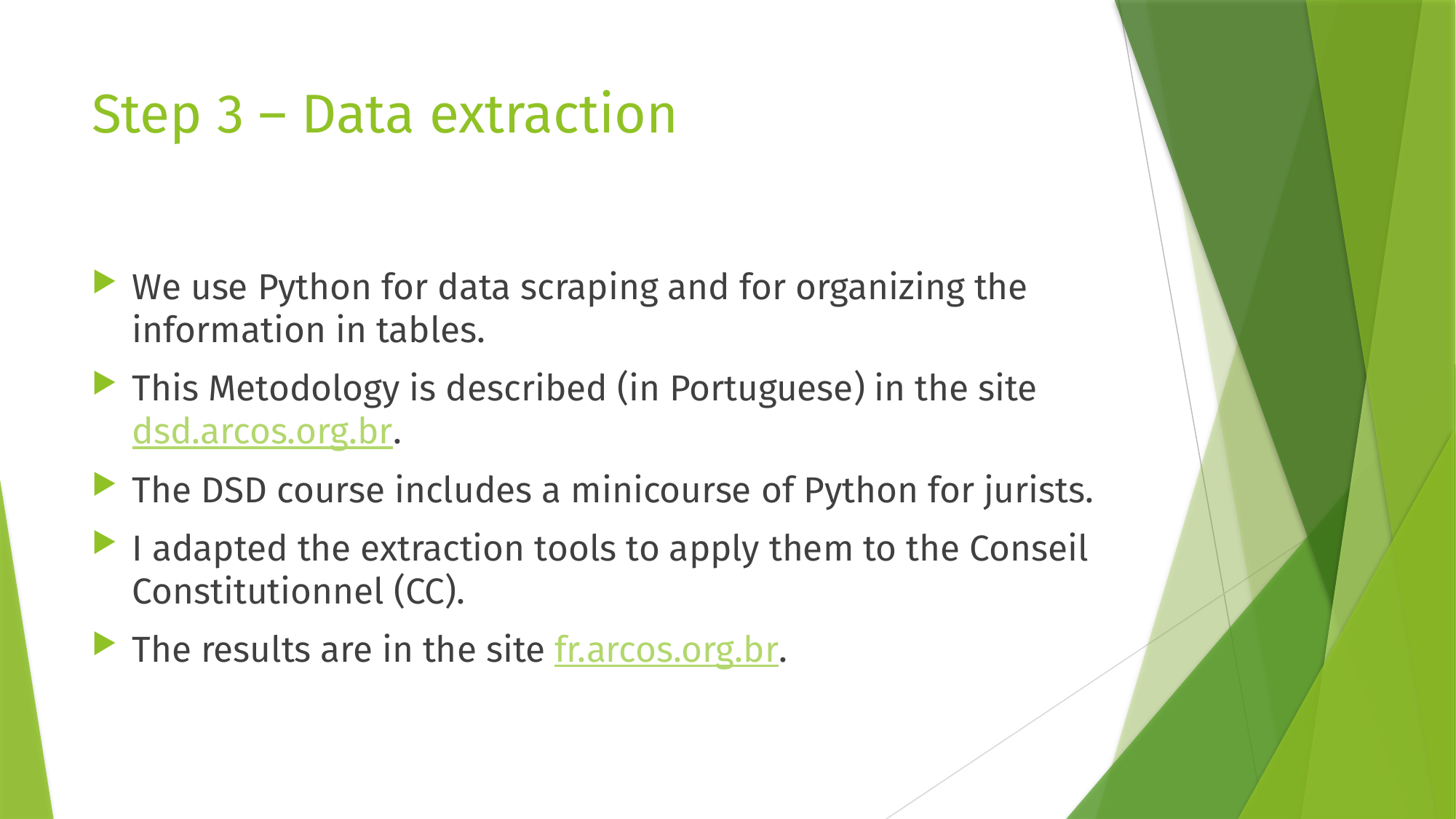

# Step 3 – Data extraction
We use Python for data scraping and for organizing the information in tables.
This Metodology is described (in Portuguese) in the site dsd.arcos.org.br.
The DSD course includes a minicourse of Python for jurists.
I adapted the extraction tools to apply them to the Conseil Constitutionnel (CC).
The results are in the site fr.arcos.org.br.